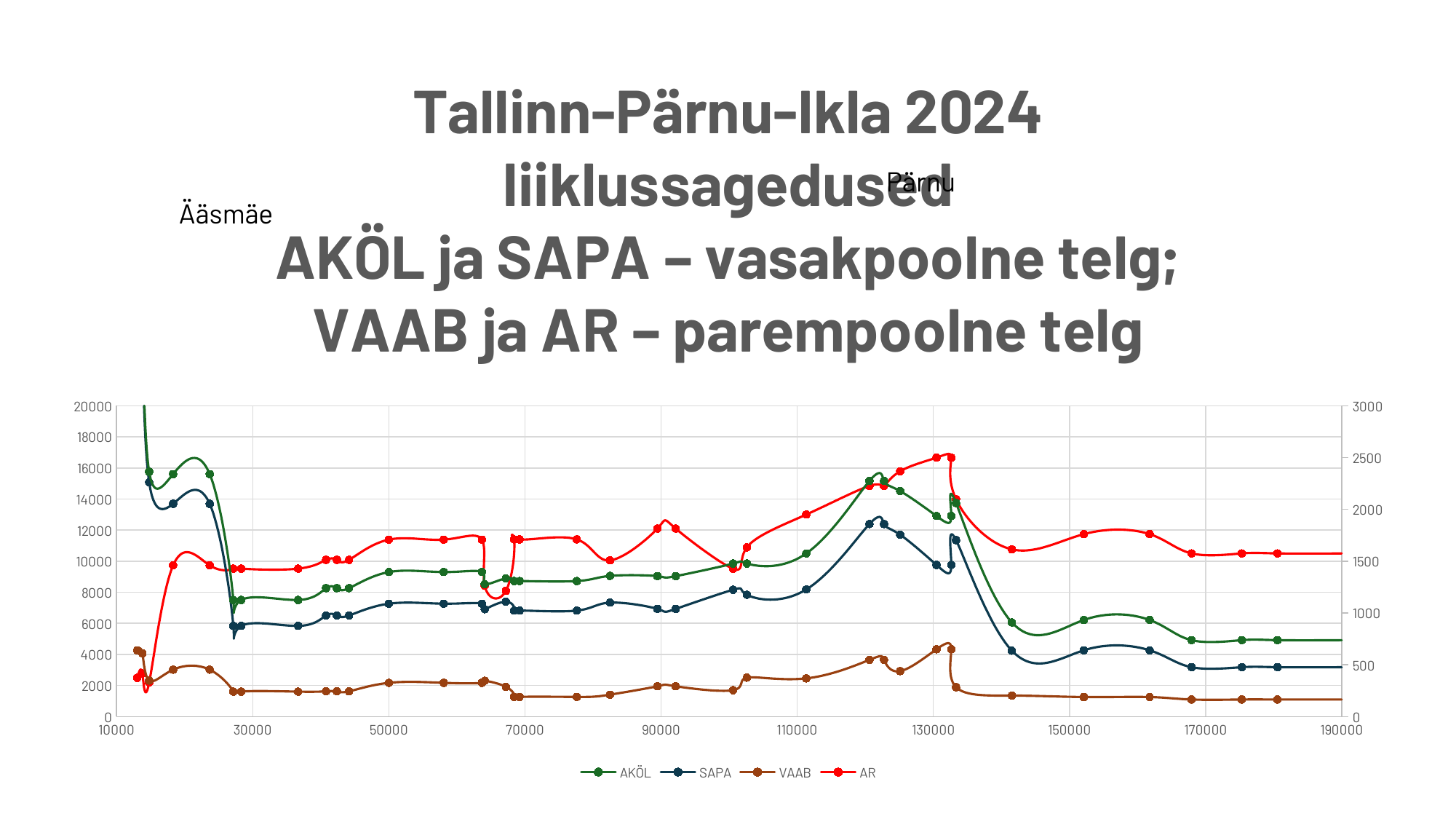

### Chart: Tallinn-Pärnu-Ikla 2024 liiklussagedused
AKÖL ja SAPA – vasakpoolne telg; VAAB ja AR – parempoolne telg

| Category |  |  |  |  |
|---|---|---|---|---|
Pärnu
Ääsmäe